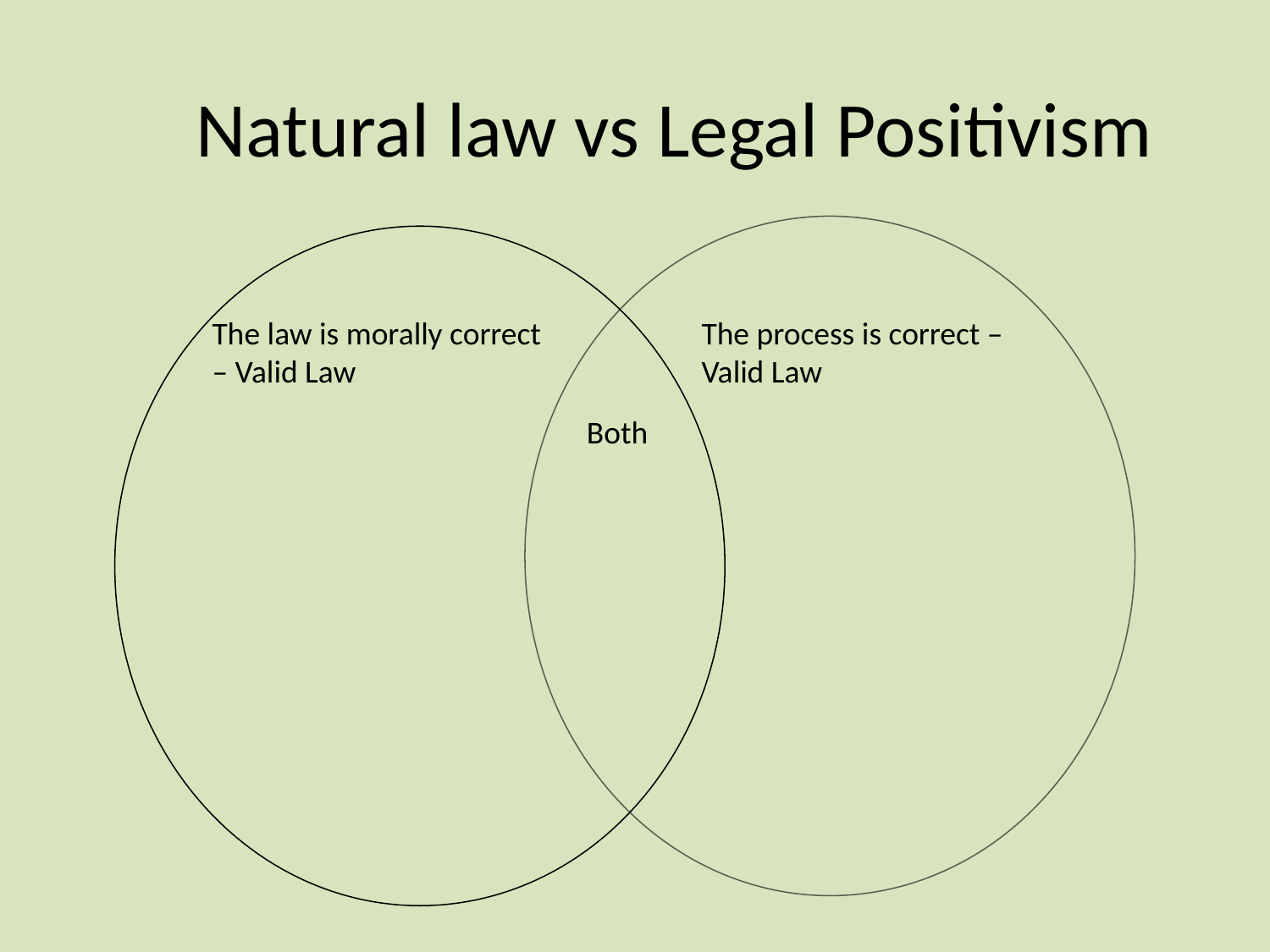

# Natural law vs Legal Positivism

The law is morally correct – Valid Law
The process is correct – Valid Law
Both